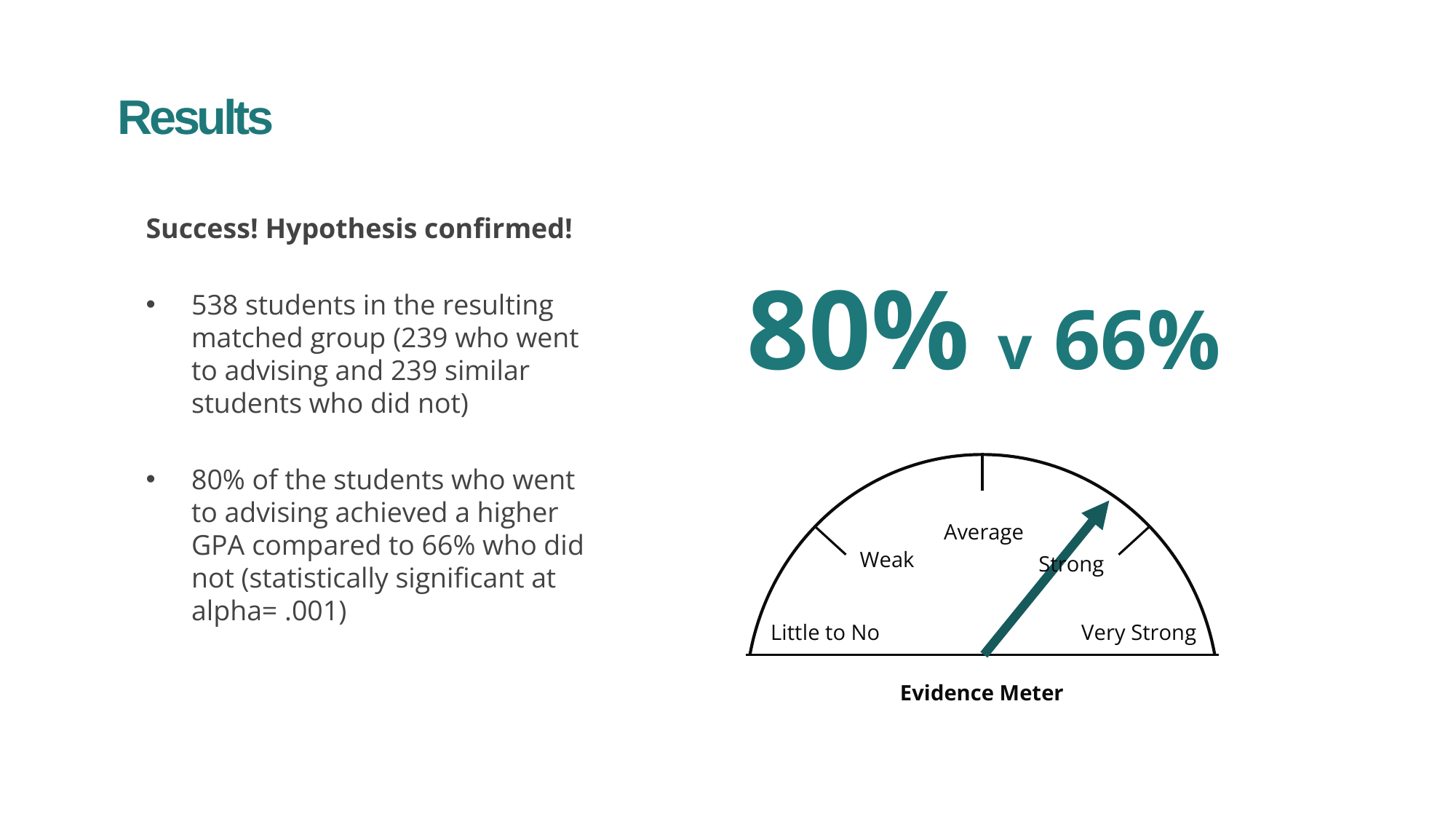

# Results
Success! Hypothesis confirmed!

538 students in the resulting matched group (239 who went to advising and 239 similar students who did not)

80% of the students who went to advising achieved a higher GPA compared to 66% who did not (statistically significant at alpha= .001)
80% v 66%

Average
Weak
Strong
Little to No
 Very Strong

Evidence Meter